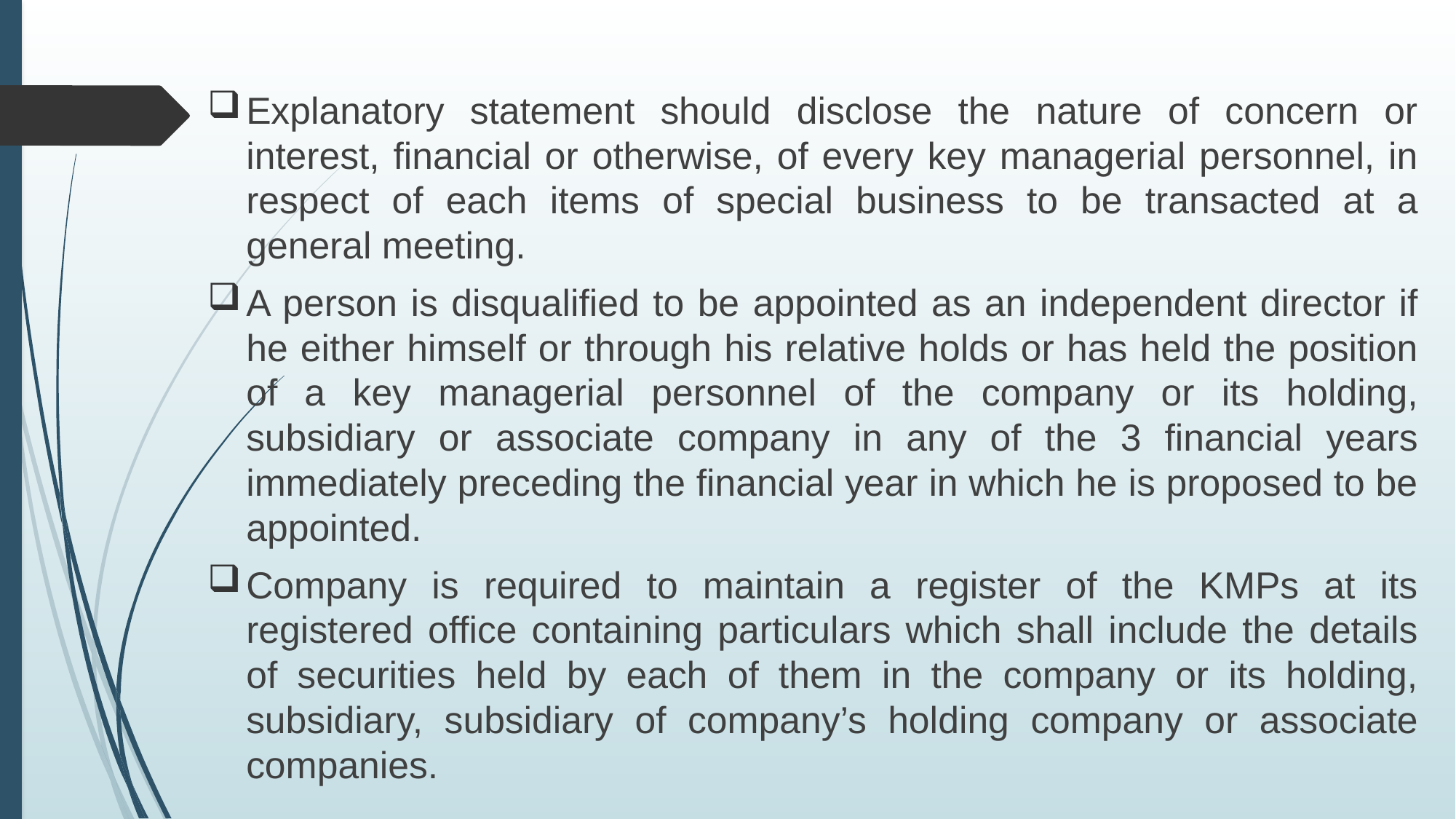

Explanatory statement should disclose the nature of concern or interest, financial or otherwise, of every key managerial personnel, in respect of each items of special business to be transacted at a general meeting.
A person is disqualified to be appointed as an independent director if he either himself or through his relative holds or has held the position of a key managerial personnel of the company or its holding, subsidiary or associate company in any of the 3 financial years immediately preceding the financial year in which he is proposed to be appointed.
Company is required to maintain a register of the KMPs at its registered office containing particulars which shall include the details of securities held by each of them in the company or its holding, subsidiary, subsidiary of company’s holding company or associate companies.